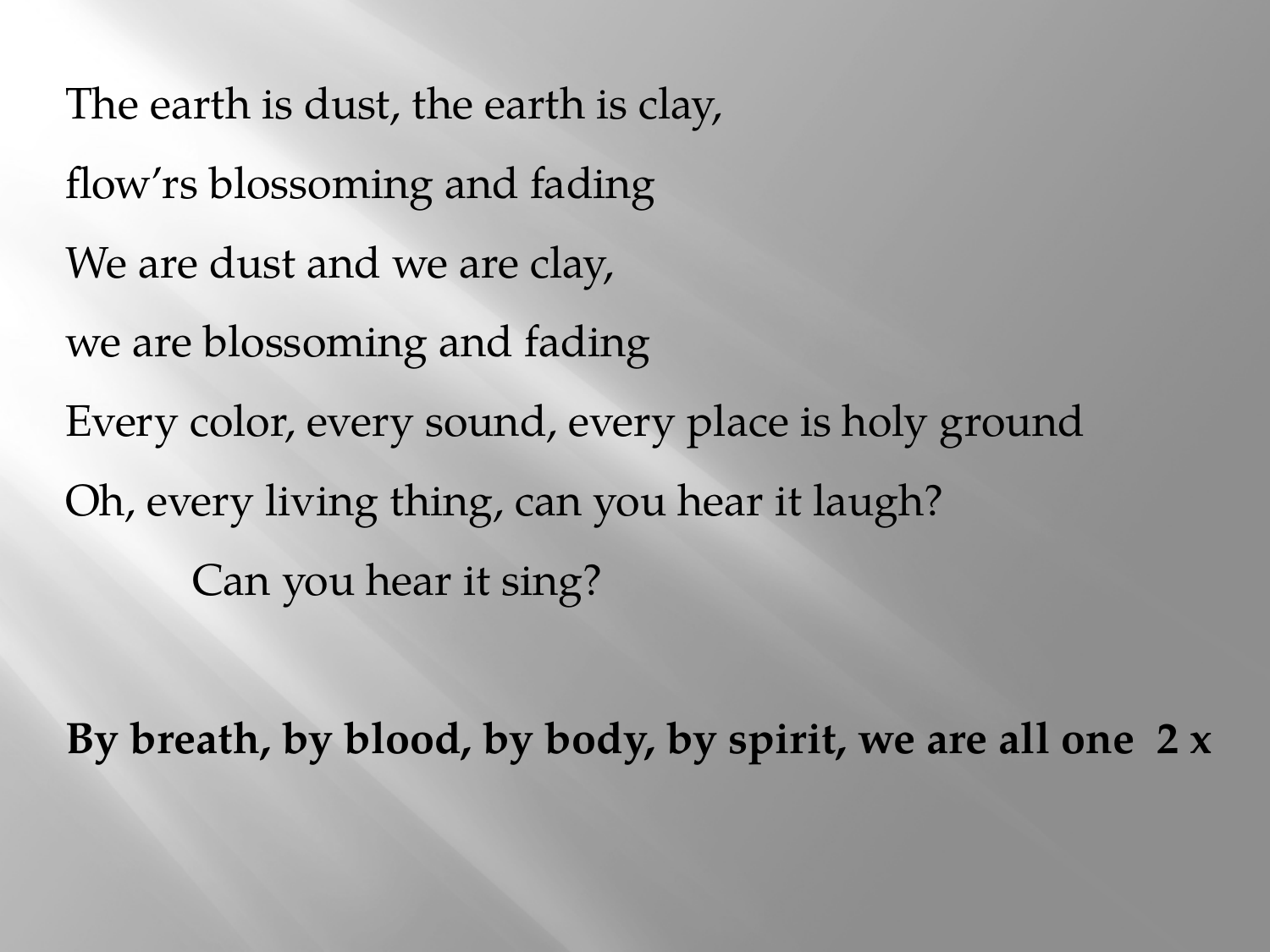

The earth is dust, the earth is clay,
flow’rs blossoming and fading
We are dust and we are clay,
we are blossoming and fading
Every color, every sound, every place is holy ground
Oh, every living thing, can you hear it laugh?
	Can you hear it sing?

By breath, by blood, by body, by spirit, we are all one  2 x